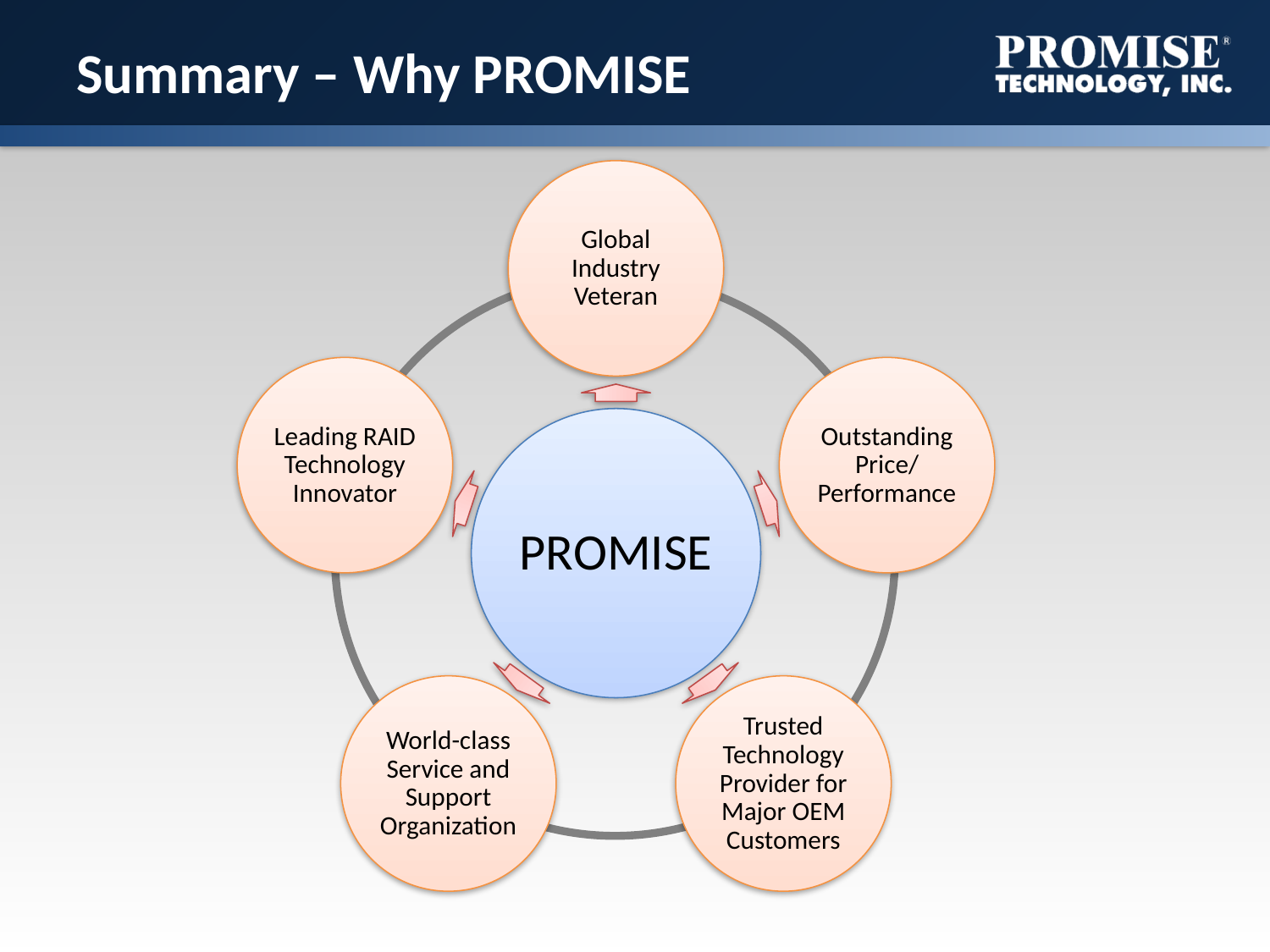

# Summary – Why PROMISE
PROMISE

Global Industry Veteran

Outstanding Price/ Performance

Trusted Technology Provider for Major OEM Customers

World-class Service and Support Organization

Leading RAID Technology Innovator